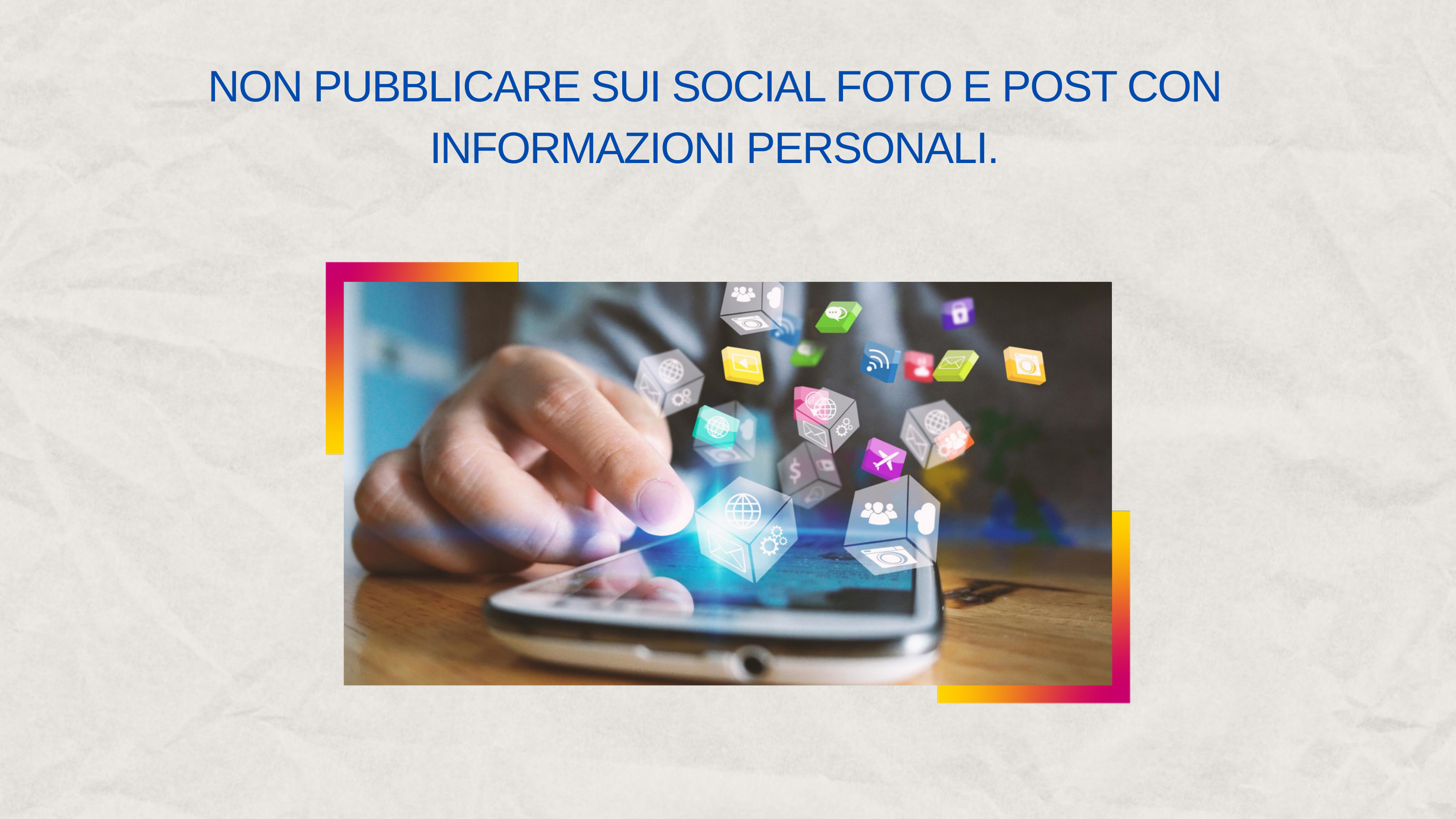

NON PUBBLICARE SUI SOCIAL FOTO E POST CON INFORMAZIONI PERSONALI.